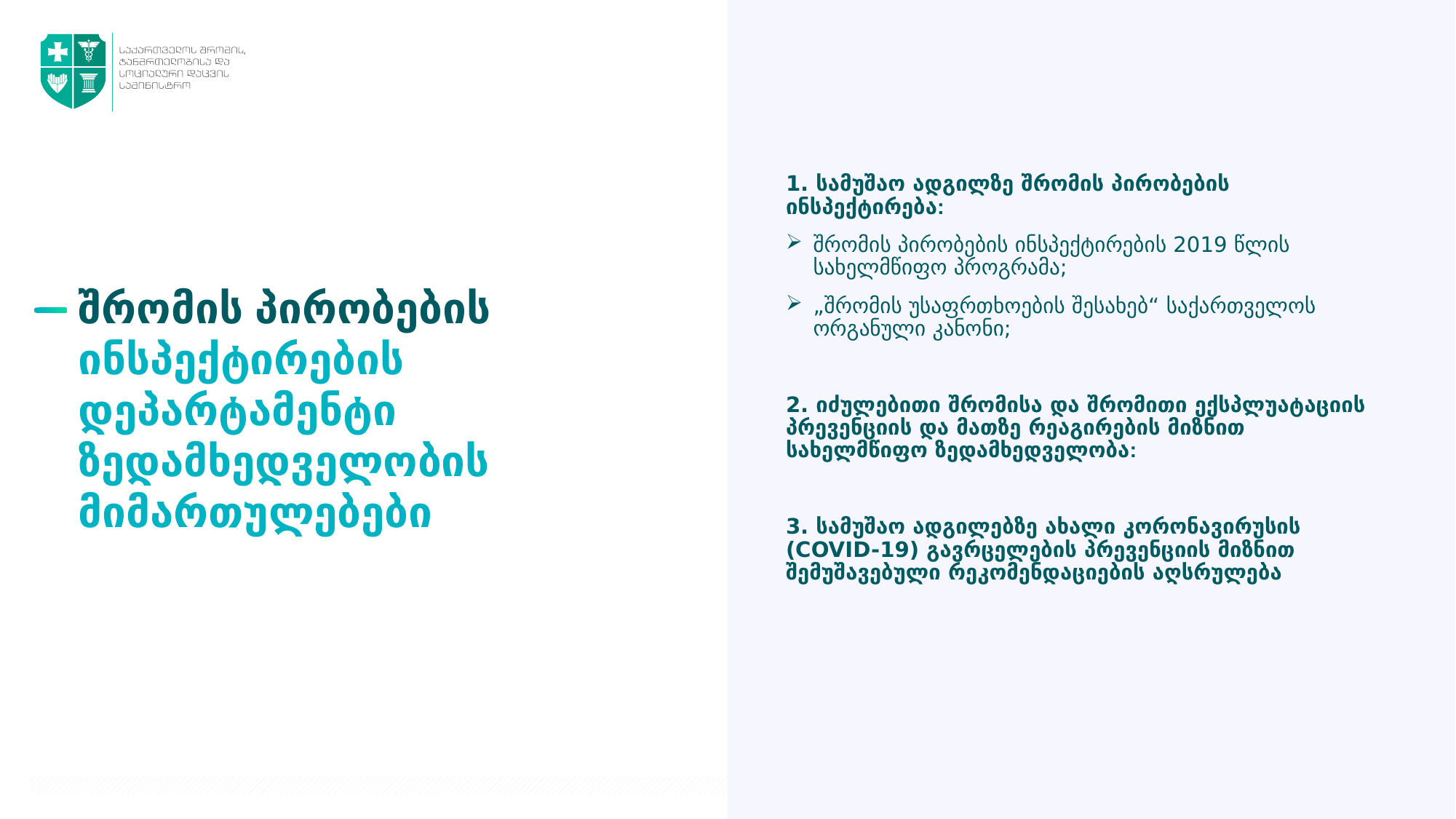

1. სამუშაო ადგილზე შრომის პირობების ინსპექტირება:
შრომის პირობების ინსპექტირების 2019 წლის სახელმწიფო პროგრამა;
„შრომის უსაფრთხოების შესახებ“ საქართველოს ორგანული კანონი;

2. იძულებითი შრომისა და შრომითი ექსპლუატაციის პრევენციის და მათზე რეაგირების მიზნით სახელმწიფო ზედამხედველობა:

3. სამუშაო ადგილებზე ახალი კორონავირუსის (COVID-19) გავრცელების პრევენციის მიზნით შემუშავებული რეკომენდაციების აღსრულება

შრომის პირობების ინსპექტირების დეპარტამენტი ზედამხედველობის მიმართულებები